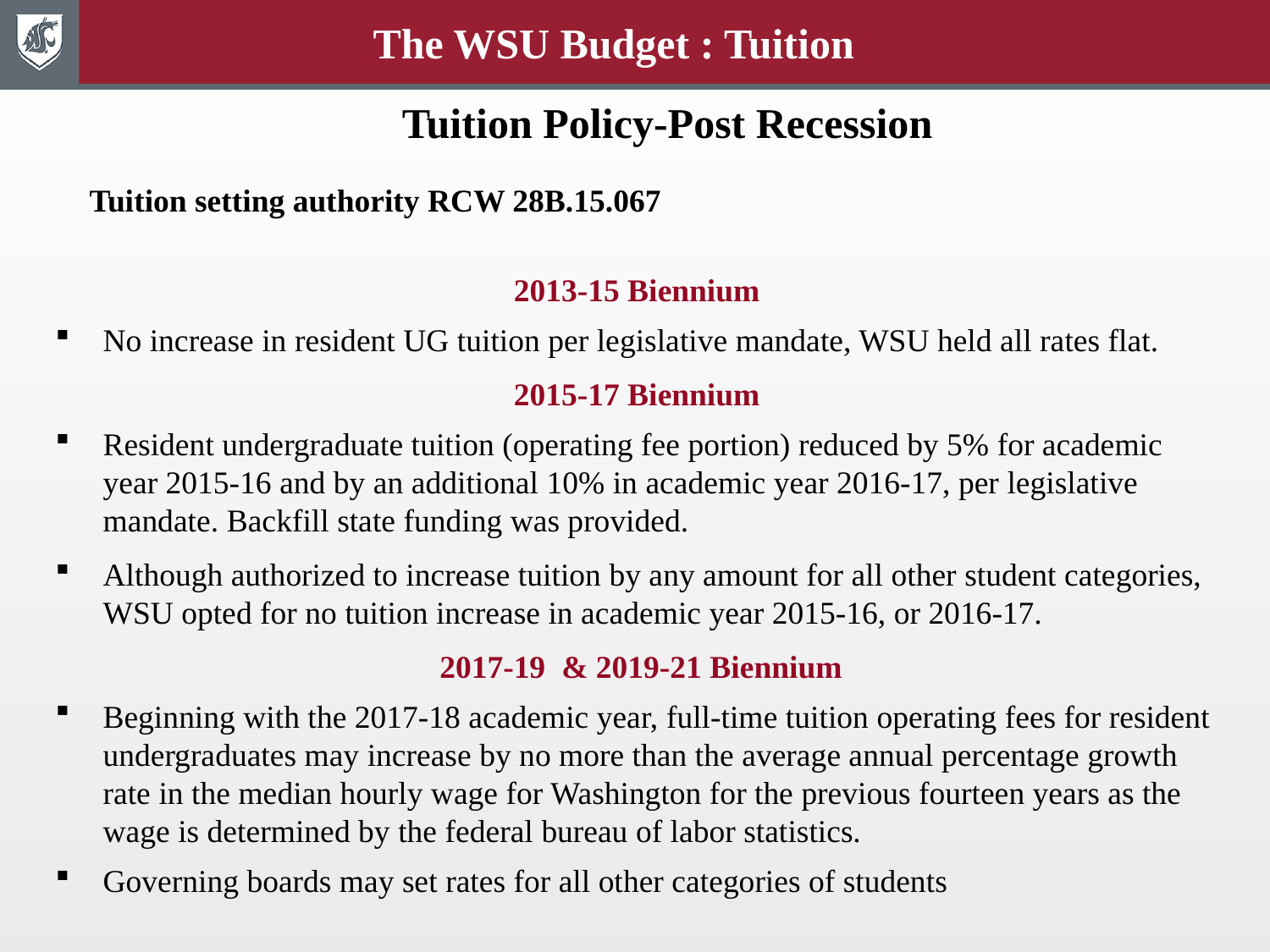

The WSU Budget : Tuition
# Tuition Policy-Post Recession
Tuition setting authority RCW 28B.15.067

2013-15 Biennium
No increase in resident UG tuition per legislative mandate, WSU held all rates flat.
2015-17 Biennium
Resident undergraduate tuition (operating fee portion) reduced by 5% for academic year 2015-16 and by an additional 10% in academic year 2016-17, per legislative mandate. Backfill state funding was provided.
Although authorized to increase tuition by any amount for all other student categories, WSU opted for no tuition increase in academic year 2015-16, or 2016-17.
 2017-19  & 2019-21 Biennium
Beginning with the 2017-18 academic year, full-time tuition operating fees for resident undergraduates may increase by no more than the average annual percentage growth rate in the median hourly wage for Washington for the previous fourteen years as the wage is determined by the federal bureau of labor statistics.
Governing boards may set rates for all other categories of students